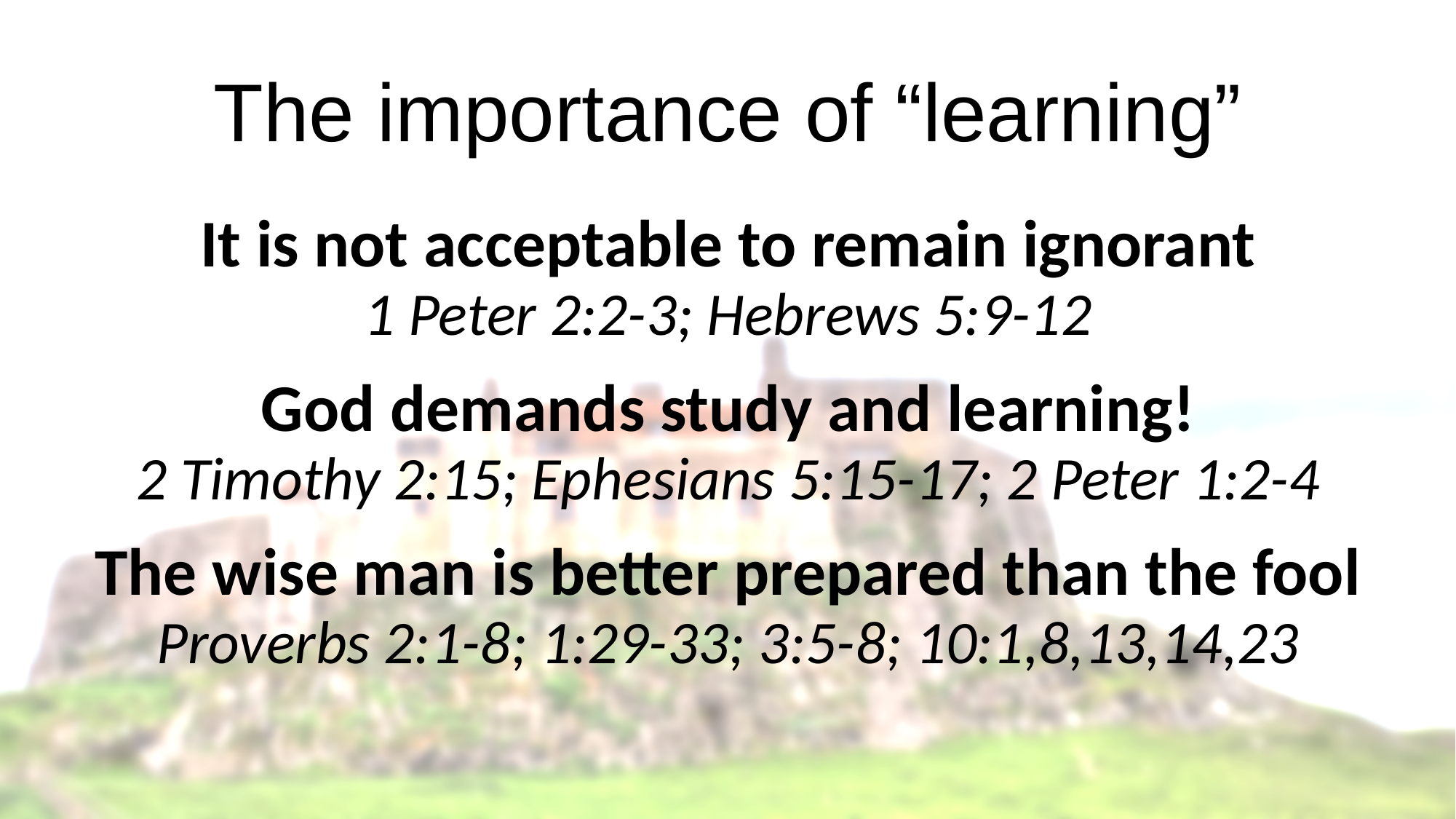

# The importance of “learning”
It is not acceptable to remain ignorant
1 Peter 2:2-3; Hebrews 5:9-12

God demands study and learning!
2 Timothy 2:15; Ephesians 5:15-17; 2 Peter 1:2-4

The wise man is better prepared than the fool
Proverbs 2:1-8; 1:29-33; 3:5-8; 10:1,8,13,14,23